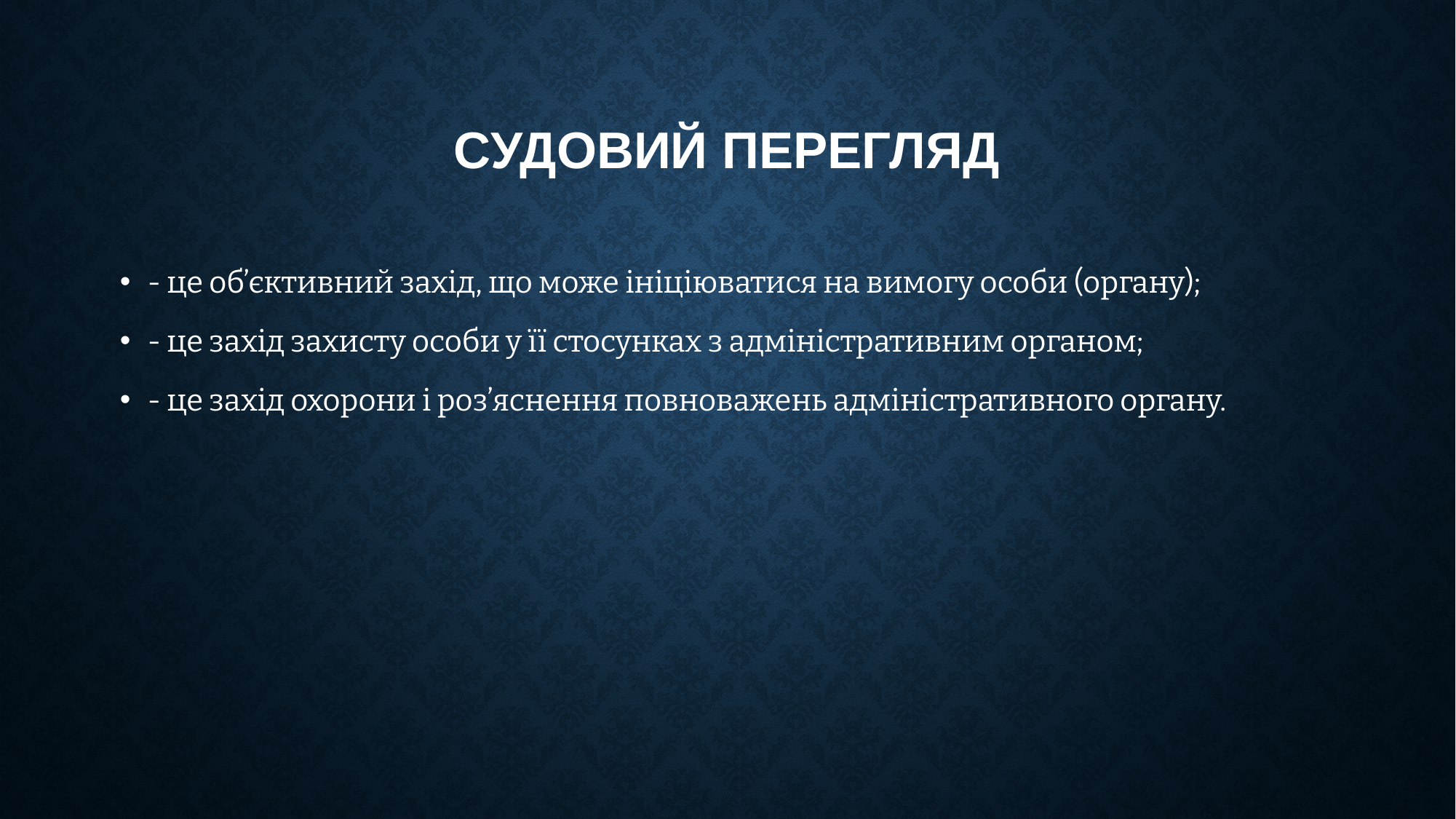

# Судовий перегляд
- це об’єктивний захід, що може ініціюватися на вимогу особи (органу);
- це захід захисту особи у її стосунках з адміністративним органом;
- це захід охорони і роз’яснення повноважень адміністративного органу.